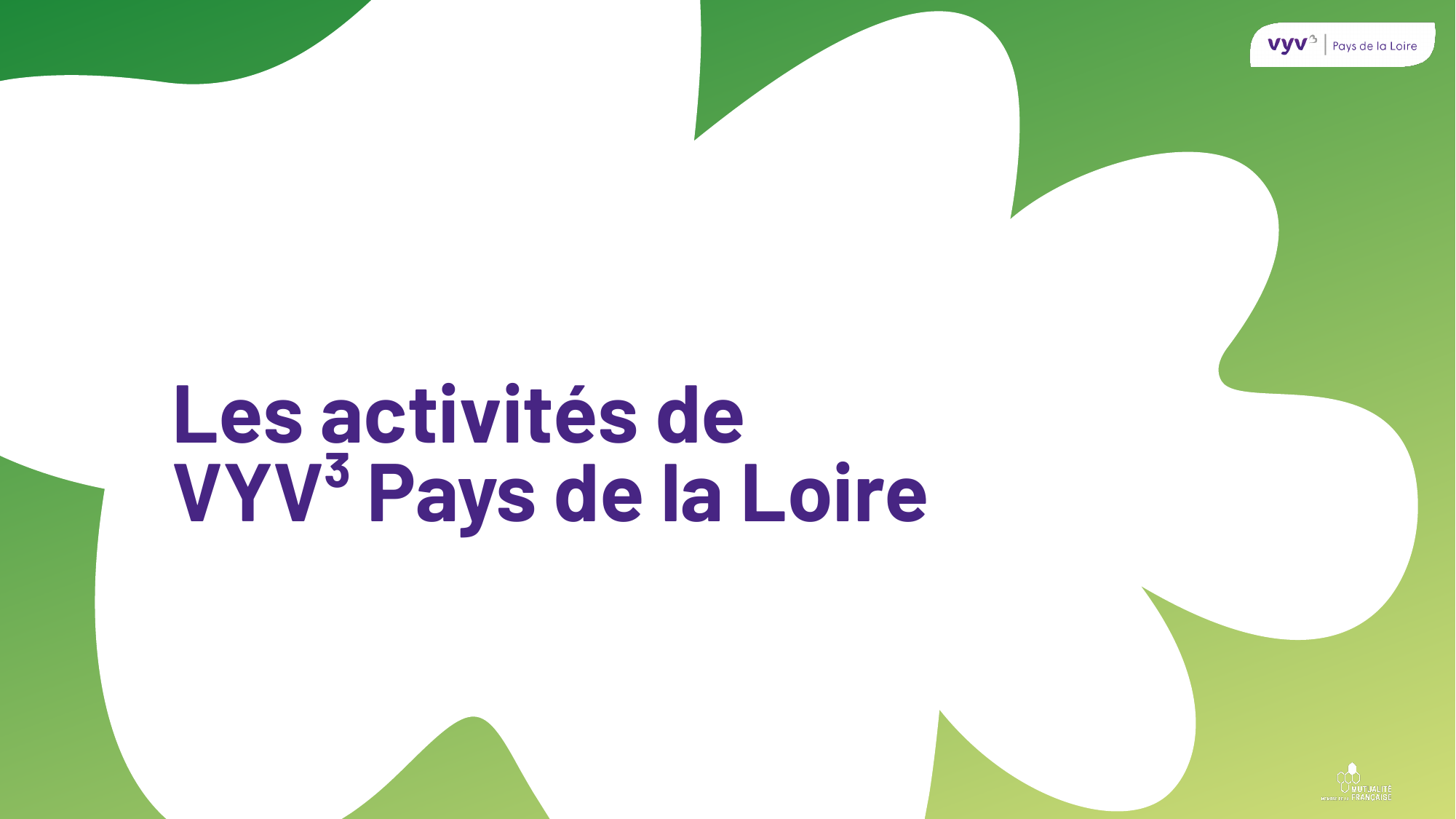

# Les activités de VYV³ Pays de la Loire